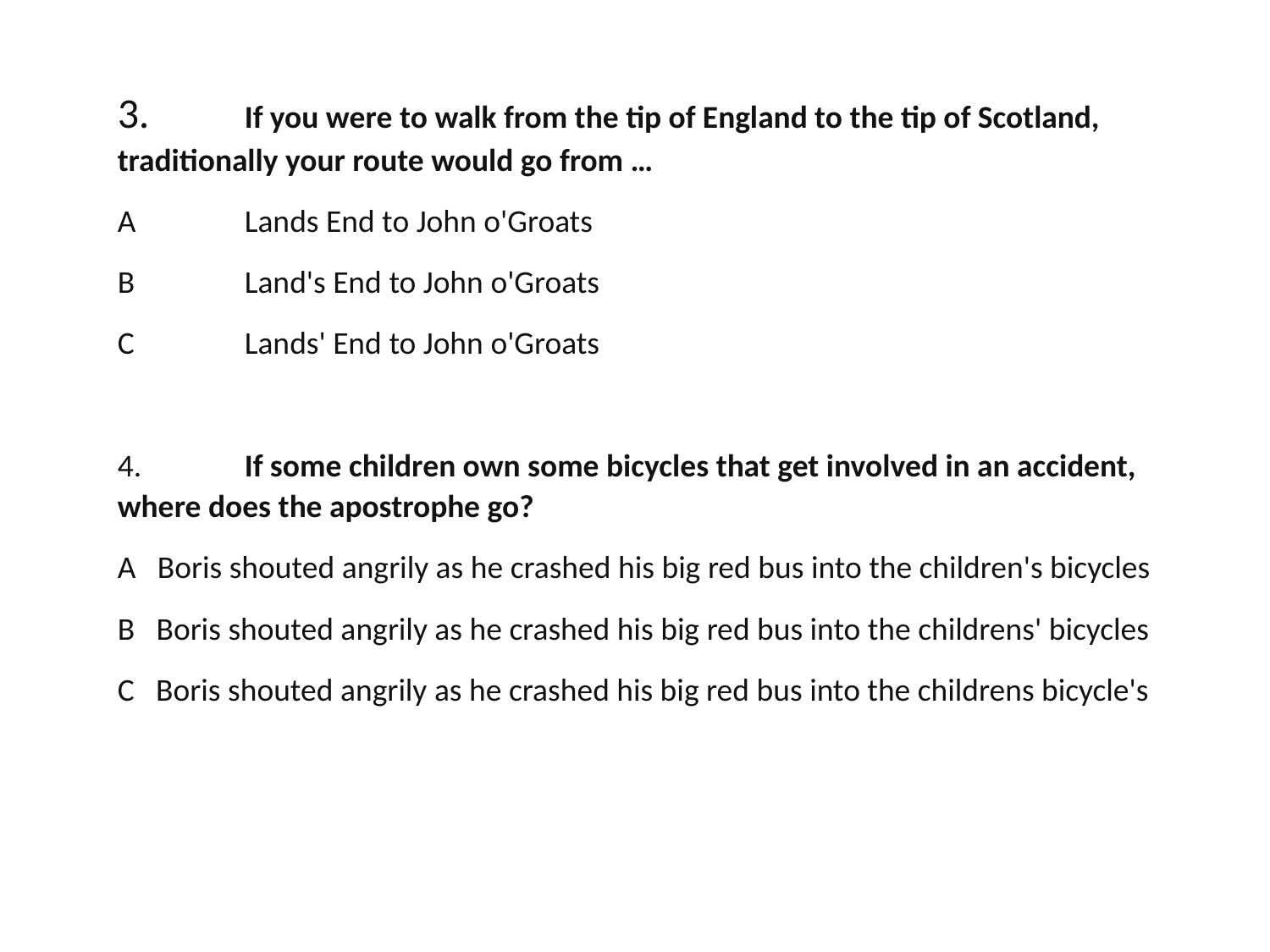

3.	If you were to walk from the tip of England to the tip of Scotland, traditionally your route would go from …
A	Lands End to John o'Groats
B	Land's End to John o'Groats
C	Lands' End to John o'Groats

4.	If some children own some bicycles that get involved in an accident, where does the apostrophe go?
A   Boris shouted angrily as he crashed his big red bus into the children's bicycles
B   Boris shouted angrily as he crashed his big red bus into the childrens' bicycles
C   Boris shouted angrily as he crashed his big red bus into the childrens bicycle's